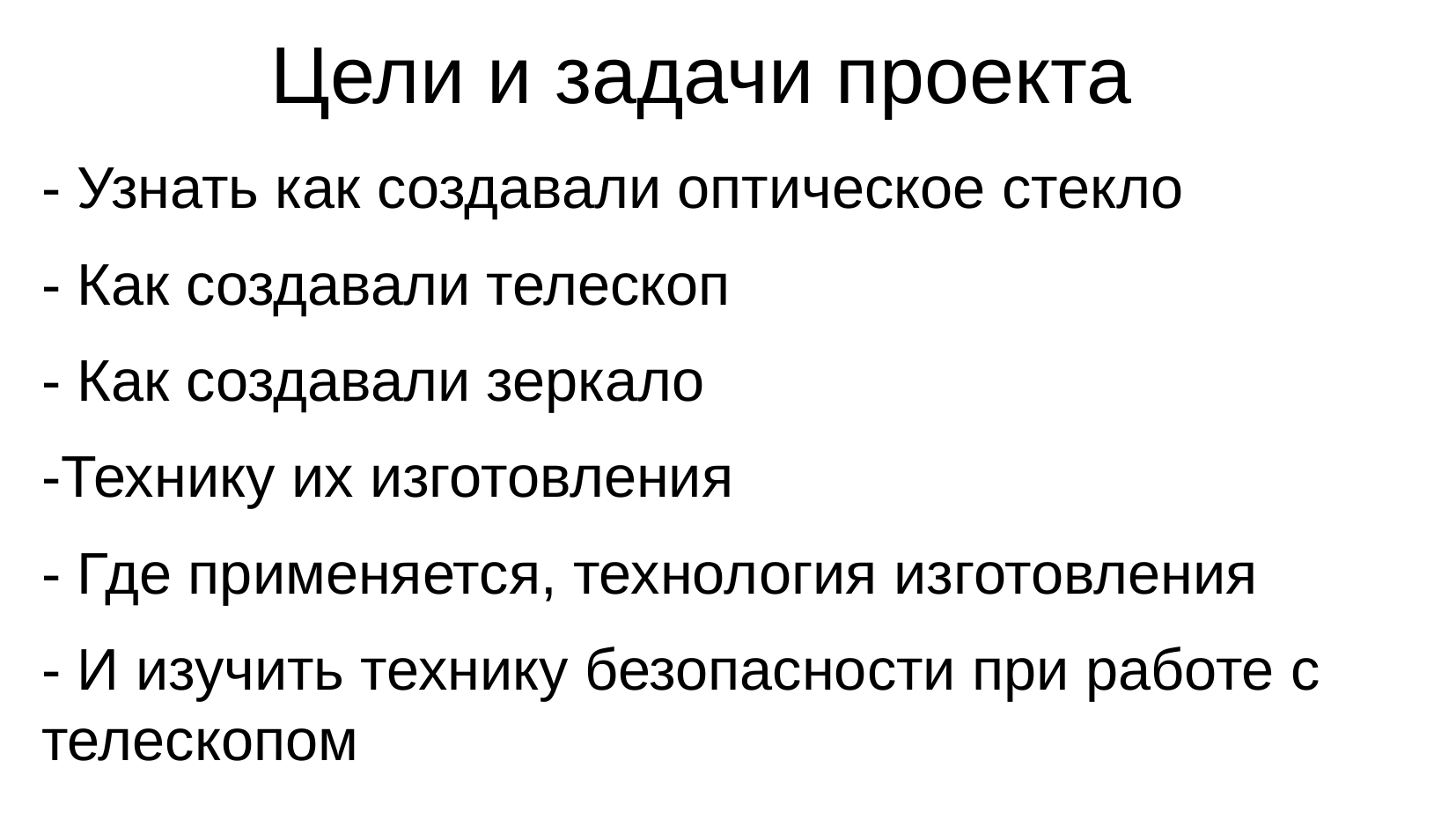

# Цели и задачи проекта
- Узнать как создавали оптическое стекло
- Как создавали телескоп
- Как создавали зеркало
-Технику их изготовления
- Где применяется, технология изготовления
- И изучить технику безопасности при работе с телескопом